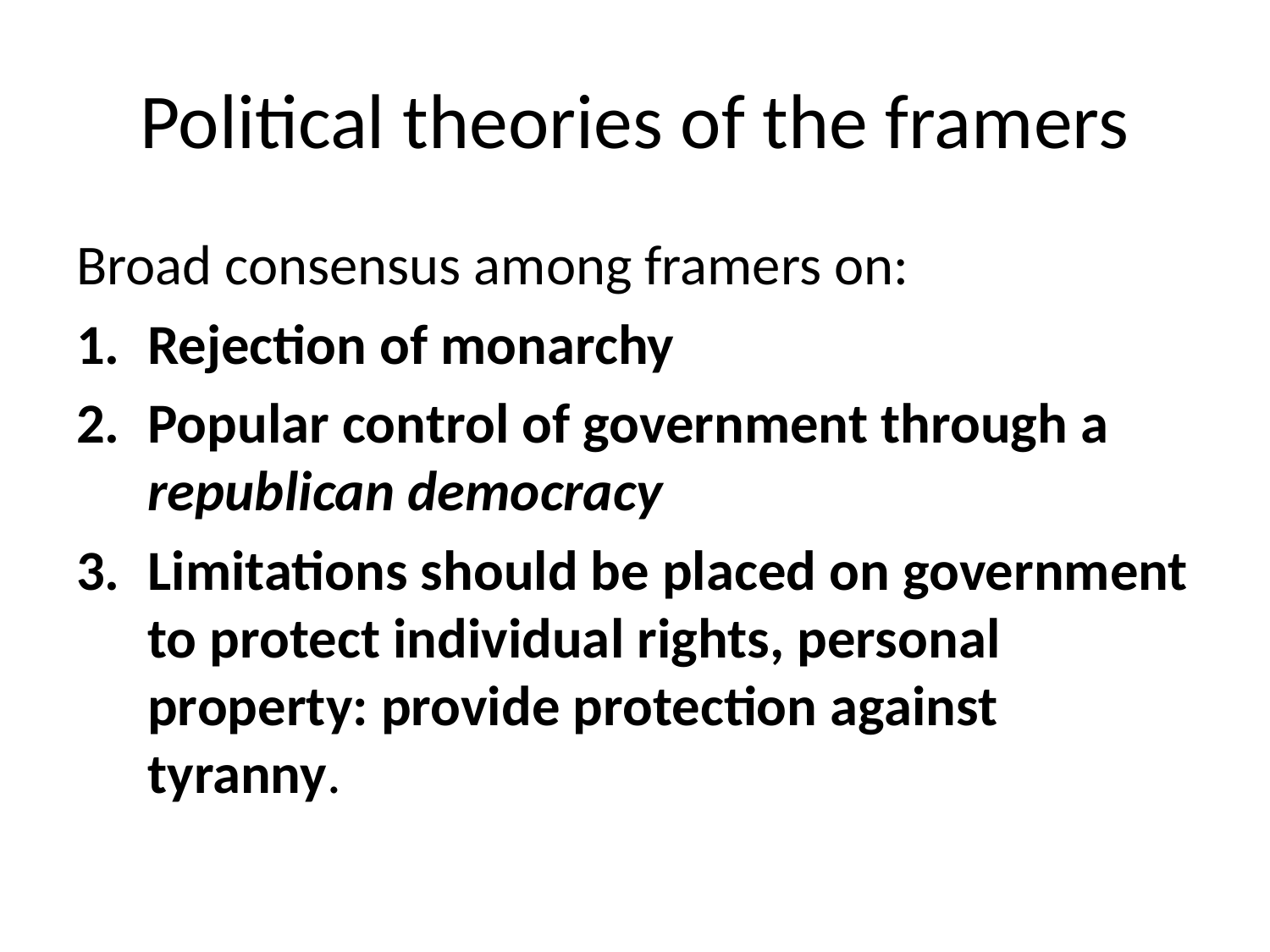

# Political theories of the framers
Broad consensus among framers on:
Rejection of monarchy
Popular control of government through a republican democracy
Limitations should be placed on government to protect individual rights, personal property: provide protection against tyranny.